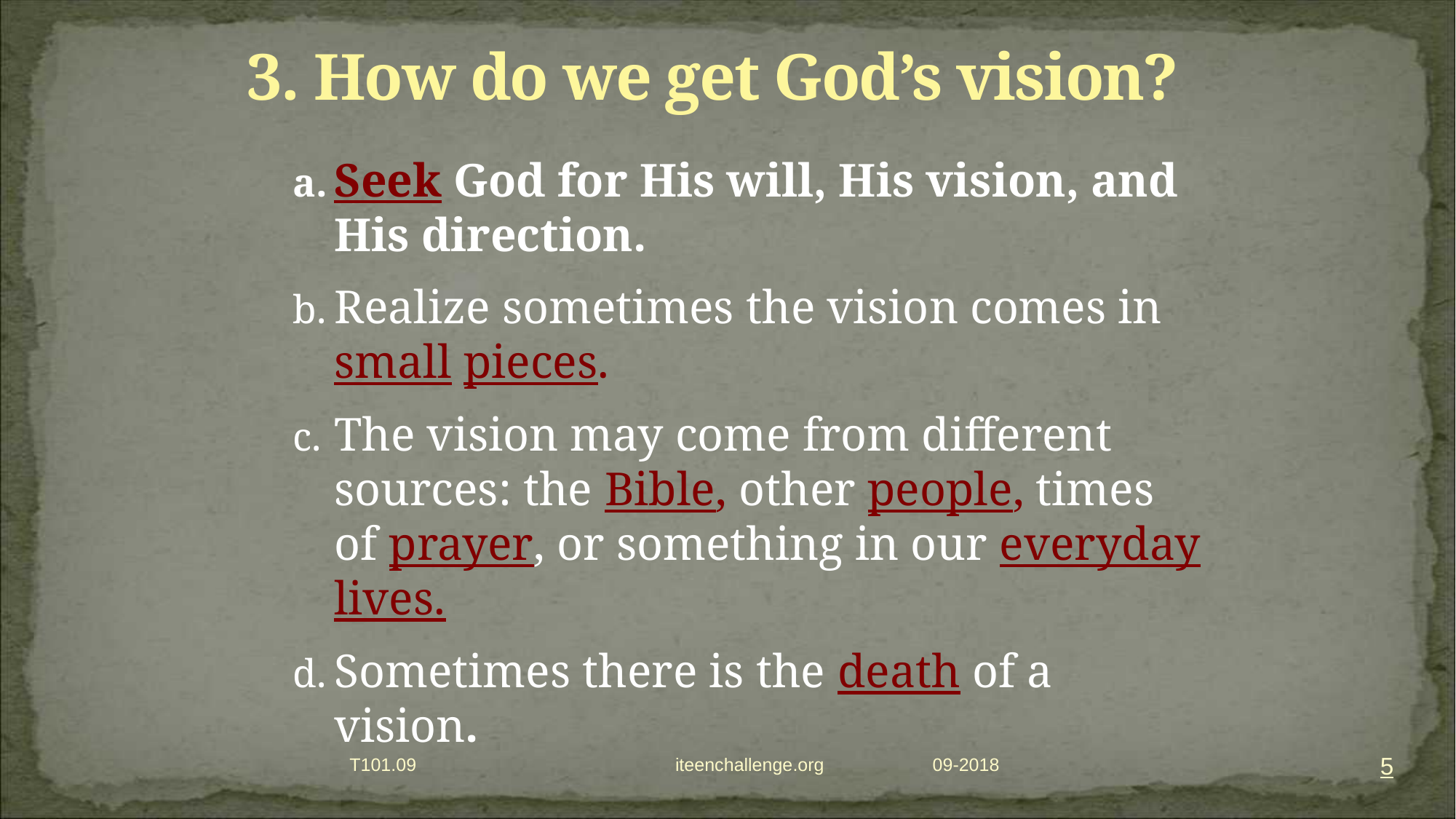

# 3. How do we get God’s vision?
Seek God for His will, His vision, and His direction.
Realize sometimes the vision comes in small pieces.
The vision may come from different sources: the Bible, other people, times of prayer, or something in our everyday lives.
Sometimes there is the death of a vision.
5
T101.09                                                   iteenchallenge.org
09-2018